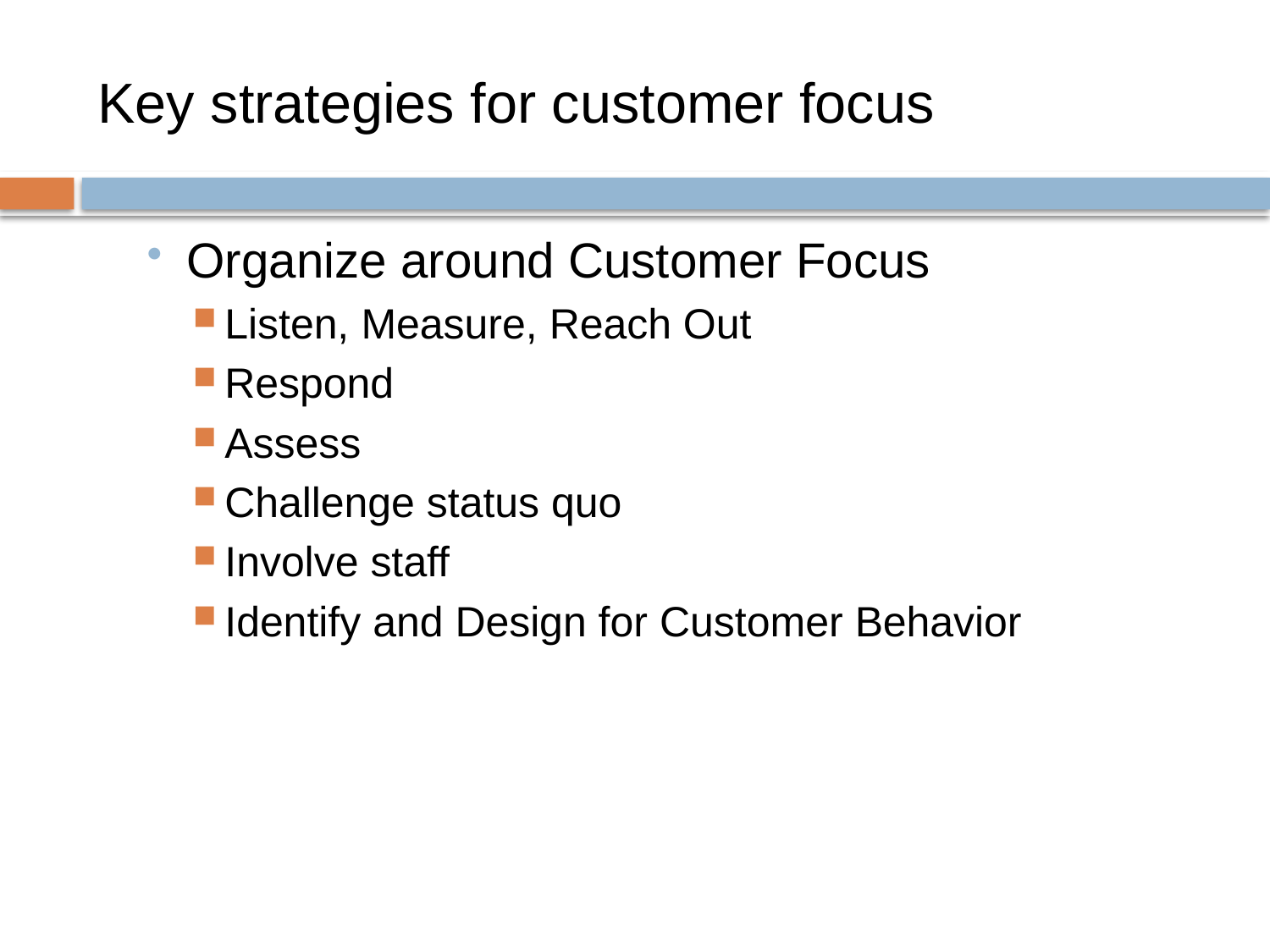

# Key strategies for customer focus
Organize around Customer Focus
Listen, Measure, Reach Out
Respond
Assess
Challenge status quo
Involve staff
Identify and Design for Customer Behavior